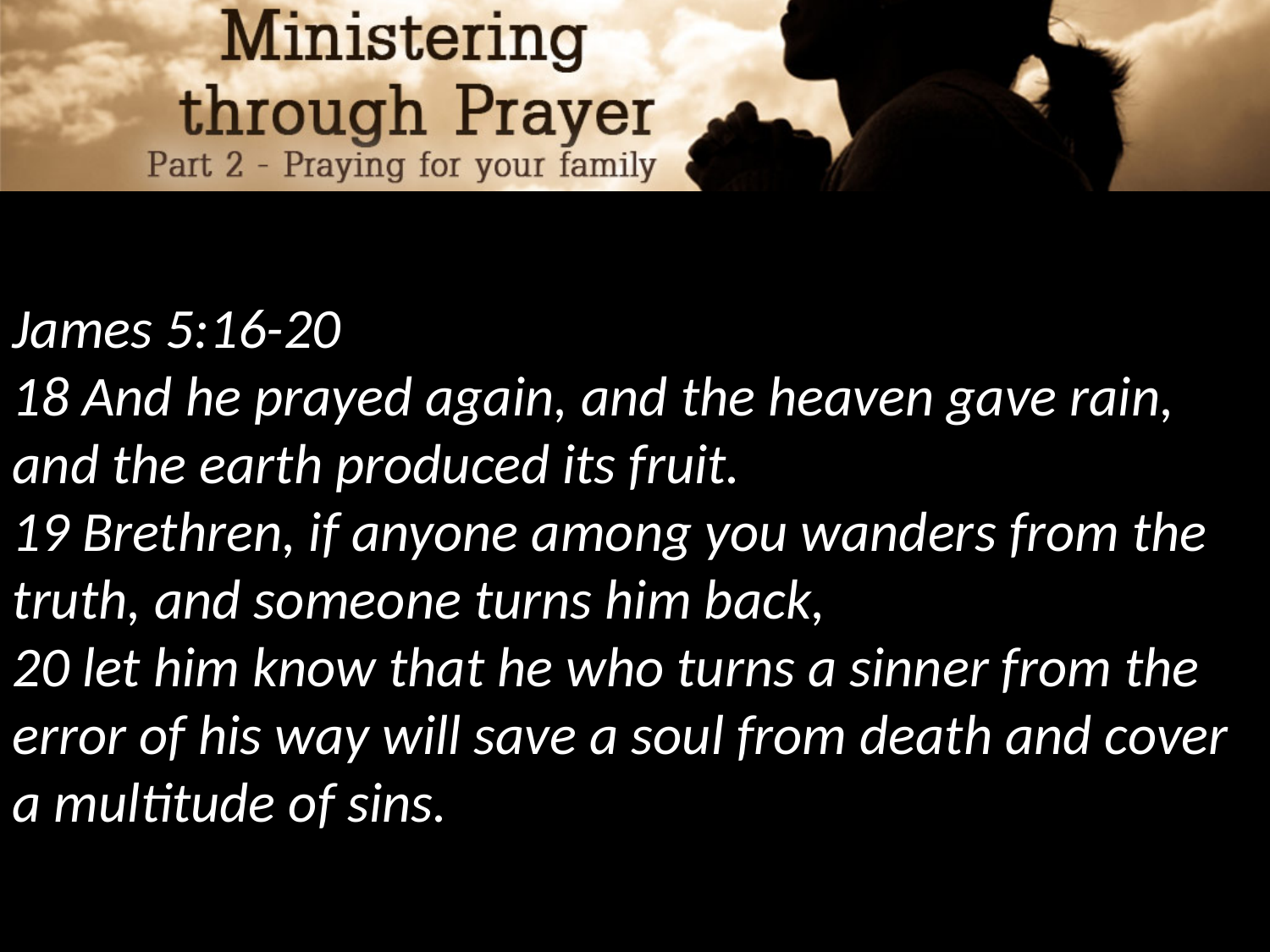

James 5:16-20
18 And he prayed again, and the heaven gave rain, and the earth produced its fruit.
19 Brethren, if anyone among you wanders from the truth, and someone turns him back,
20 let him know that he who turns a sinner from the error of his way will save a soul from death and cover a multitude of sins.